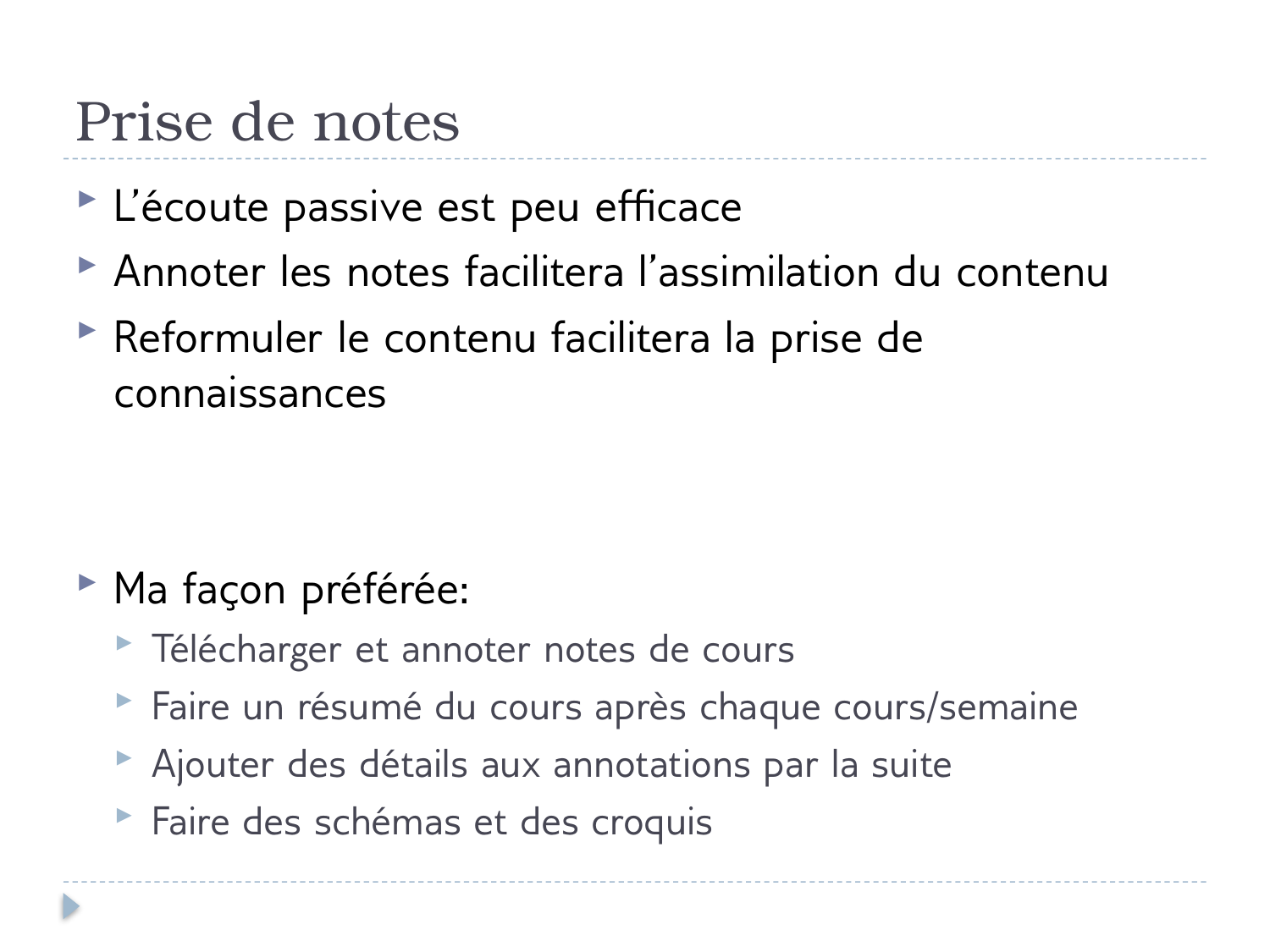

# Prise de notes
L’écoute passive est peu efficace
Annoter les notes facilitera l’assimilation du contenu
Reformuler le contenu facilitera la prise de connaissances

Ma façon préférée:
Télécharger et annoter notes de cours
Faire un résumé du cours après chaque cours/semaine
Ajouter des détails aux annotations par la suite
Faire des schémas et des croquis